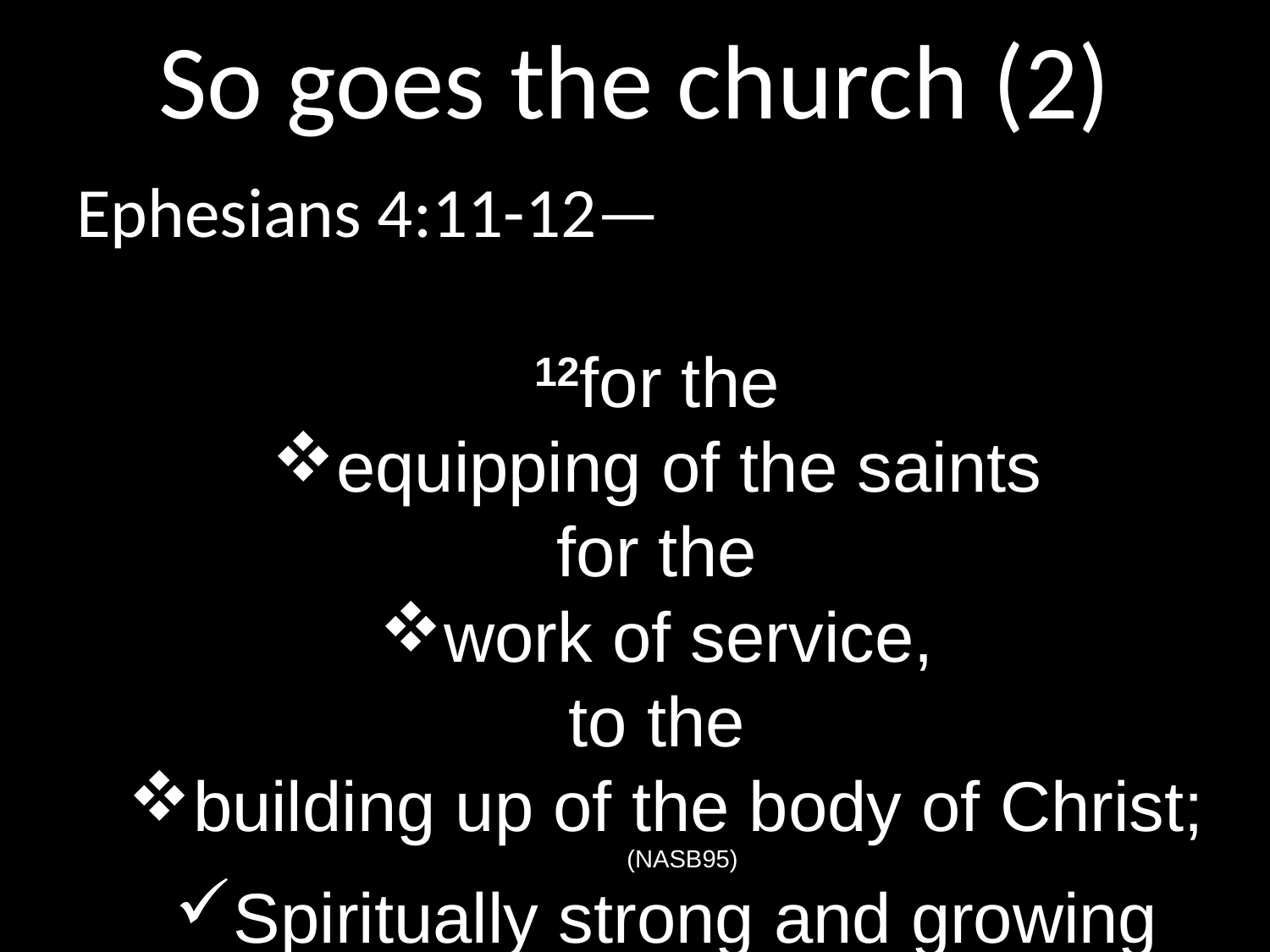

# So goes the church (2)
Ephesians 4:11-12—

12for the
equipping of the saints
for the
work of service,
to the
building up of the body of Christ; (NASB95)
Spiritually strong and growing